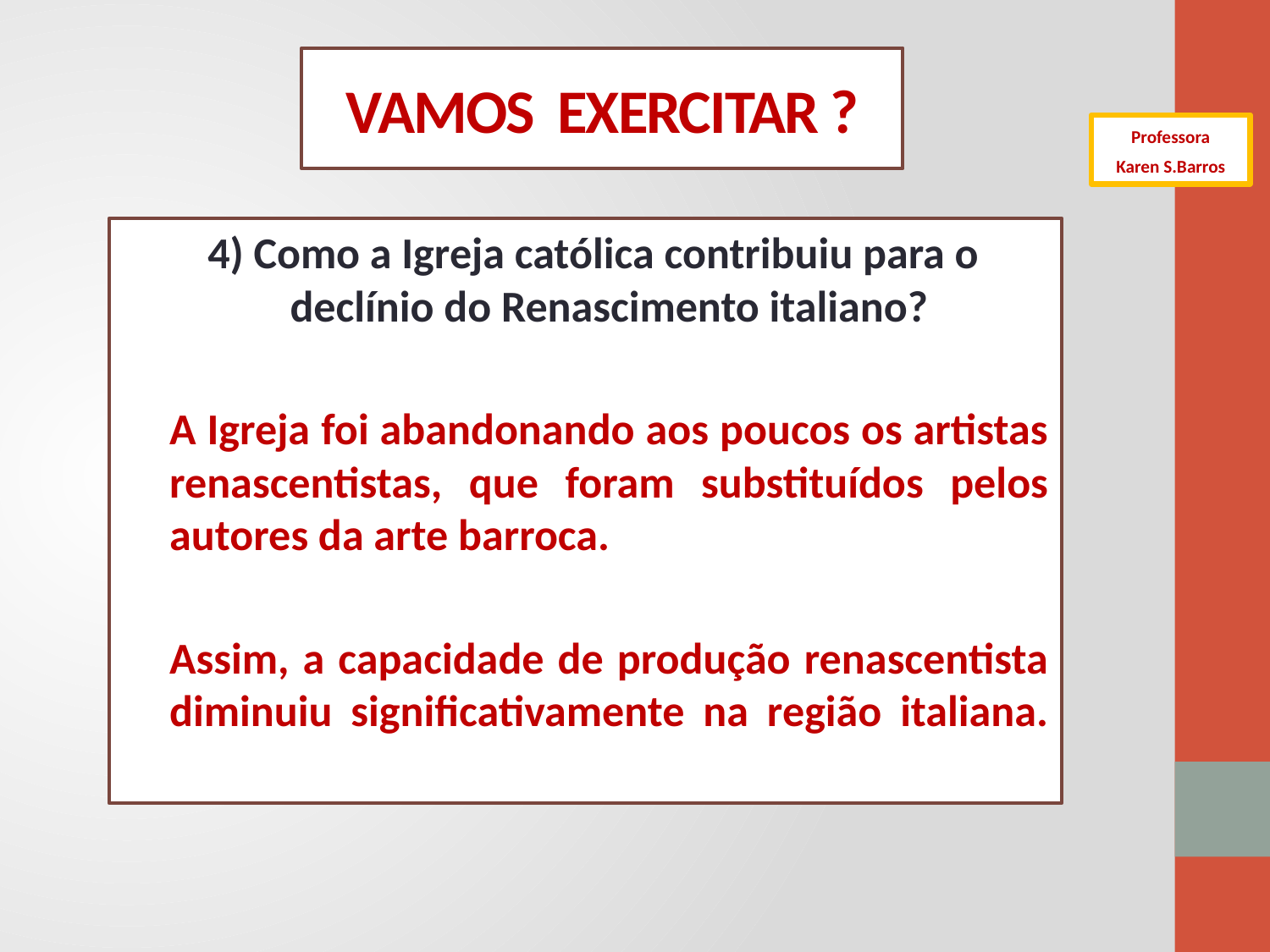

# VAMOS  EXERCITAR ?
Professora
Karen S.Barros
4) Como a Igreja católica contribuiu para o declínio do Renascimento italiano?

	A Igreja foi abandonando aos poucos os artistas renascentistas, que foram substituídos pelos autores da arte barroca.

	Assim, a capacidade de produção renascentista diminuiu significativamente na região italiana.